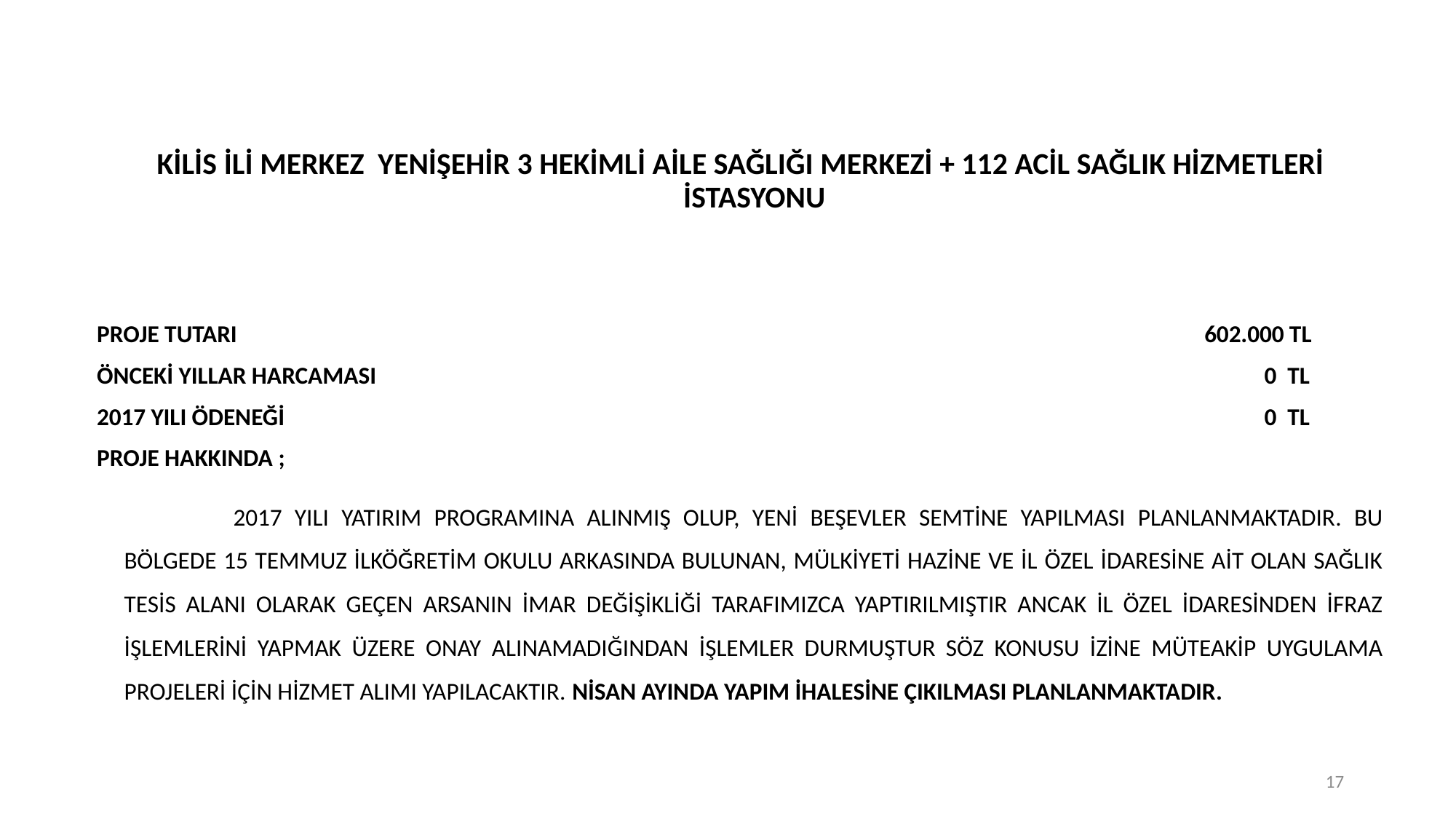

KİLİS İLİ MERKEZ  YENİŞEHİR 3 HEKİMLİ AİLE SAĞLIĞI MERKEZİ + 112 ACİL SAĞLIK HİZMETLERİ İSTASYONU

PROJE TUTARI						                                                          602.000 TL
ÖNCEKİ YILLAR HARCAMASI				          	                                                                     0  TL
2017 YILI ÖDENEĞİ						                                                                     0  TL
PROJE HAKKINDA ;
		2017 YILI YATIRIM PROGRAMINA ALINMIŞ OLUP, YENİ BEŞEVLER SEMTİNE YAPILMASI PLANLANMAKTADIR. BU BÖLGEDE 15 TEMMUZ İLKÖĞRETİM OKULU ARKASINDA BULUNAN, MÜLKİYETİ HAZİNE VE İL ÖZEL İDARESİNE AİT OLAN SAĞLIK TESİS ALANI OLARAK GEÇEN ARSANIN İMAR DEĞİŞİKLİĞİ TARAFIMIZCA YAPTIRILMIŞTIR ANCAK İL ÖZEL İDARESİNDEN İFRAZ İŞLEMLERİNİ YAPMAK ÜZERE ONAY ALINAMADIĞINDAN İŞLEMLER DURMUŞTUR SÖZ KONUSU İZİNE MÜTEAKİP UYGULAMA PROJELERİ İÇİN HİZMET ALIMI YAPILACAKTIR. NİSAN AYINDA YAPIM İHALESİNE ÇIKILMASI PLANLANMAKTADIR.

17